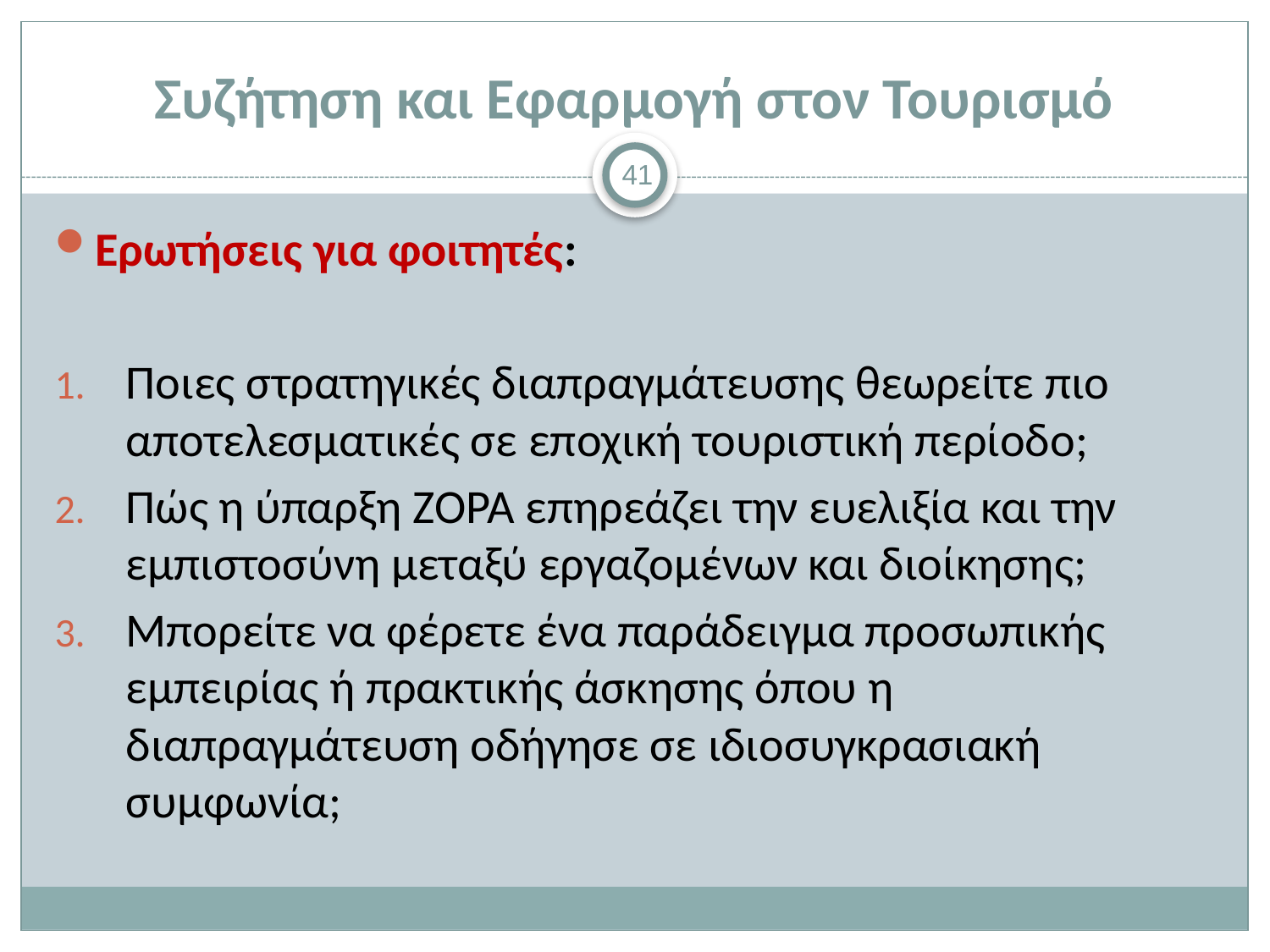

# Συζήτηση και Εφαρμογή στον Τουρισμό
41
Ερωτήσεις για φοιτητές:

Ποιες στρατηγικές διαπραγμάτευσης θεωρείτε πιο αποτελεσματικές σε εποχική τουριστική περίοδο;
Πώς η ύπαρξη ZOPA επηρεάζει την ευελιξία και την εμπιστοσύνη μεταξύ εργαζομένων και διοίκησης;
Μπορείτε να φέρετε ένα παράδειγμα προσωπικής εμπειρίας ή πρακτικής άσκησης όπου η διαπραγμάτευση οδήγησε σε ιδιοσυγκρασιακή συμφωνία;